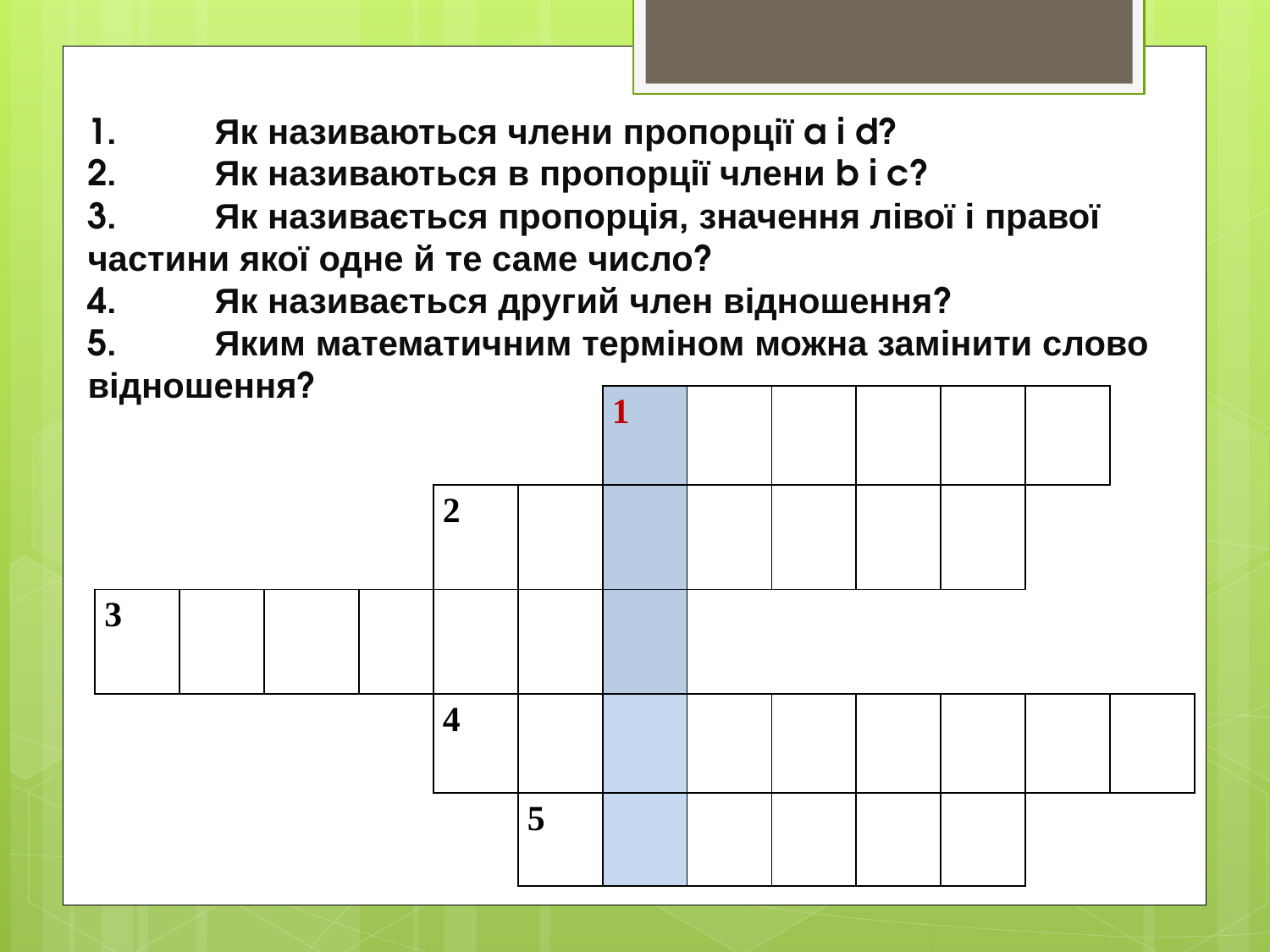

# 1.	Як називаються члени пропорції a i d? 2.	Як називаються в пропорції члени b i c? 3.	Як називається пропорція, значення лівої і правої частини якої одне й те саме число? 4.	Як називається другий член відношення? 5.	Яким математичним терміном можна замінити слово відношення?
|  |  |  |  |  |  | 1 |  |  |  |  |  |  |
| --- | --- | --- | --- | --- | --- | --- | --- | --- | --- | --- | --- | --- |
|  |  |  |  | 2 |  |  |  |  |  |  |  |  |
| 3 |  |  |  |  |  |  |  |  |  |  |  |  |
|  |  |  |  | 4 |  |  |  |  |  |  |  |  |
|  |  |  |  |  | 5 |  |  |  |  |  |  |  |